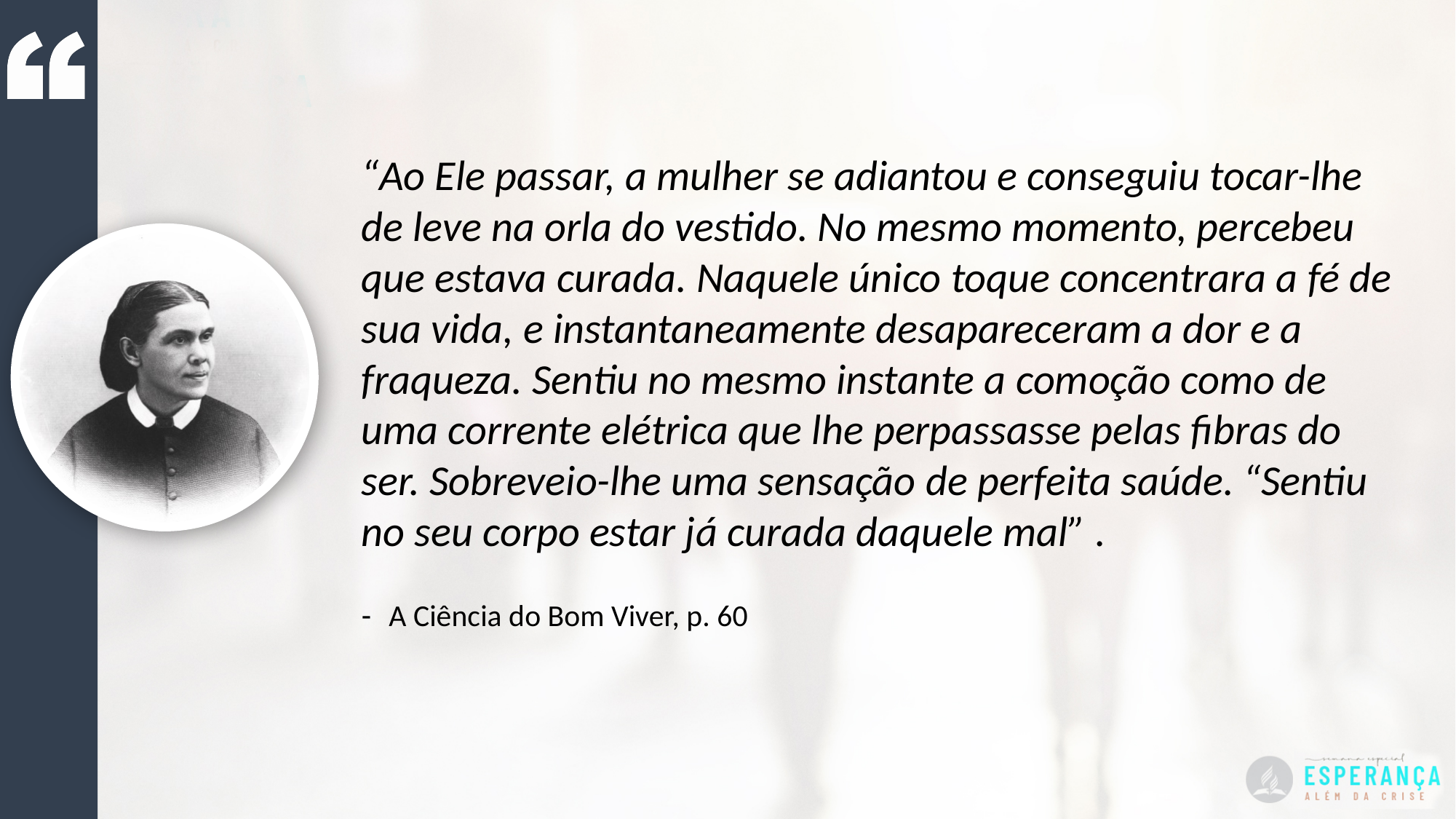

“Ao Ele passar, a mulher se adiantou e conseguiu tocar-lhe de leve na orla do vestido. No mesmo momento, percebeu que estava curada. Naquele único toque concentrara a fé de sua vida, e instantaneamente desapareceram a dor e a fraqueza. Sentiu no mesmo instante a comoção como de uma corrente elétrica que lhe perpassasse pelas fibras do ser. Sobreveio-lhe uma sensação de perfeita saúde. “Sentiu no seu corpo estar já curada daquele mal” .
A Ciência do Bom Viver, p. 60